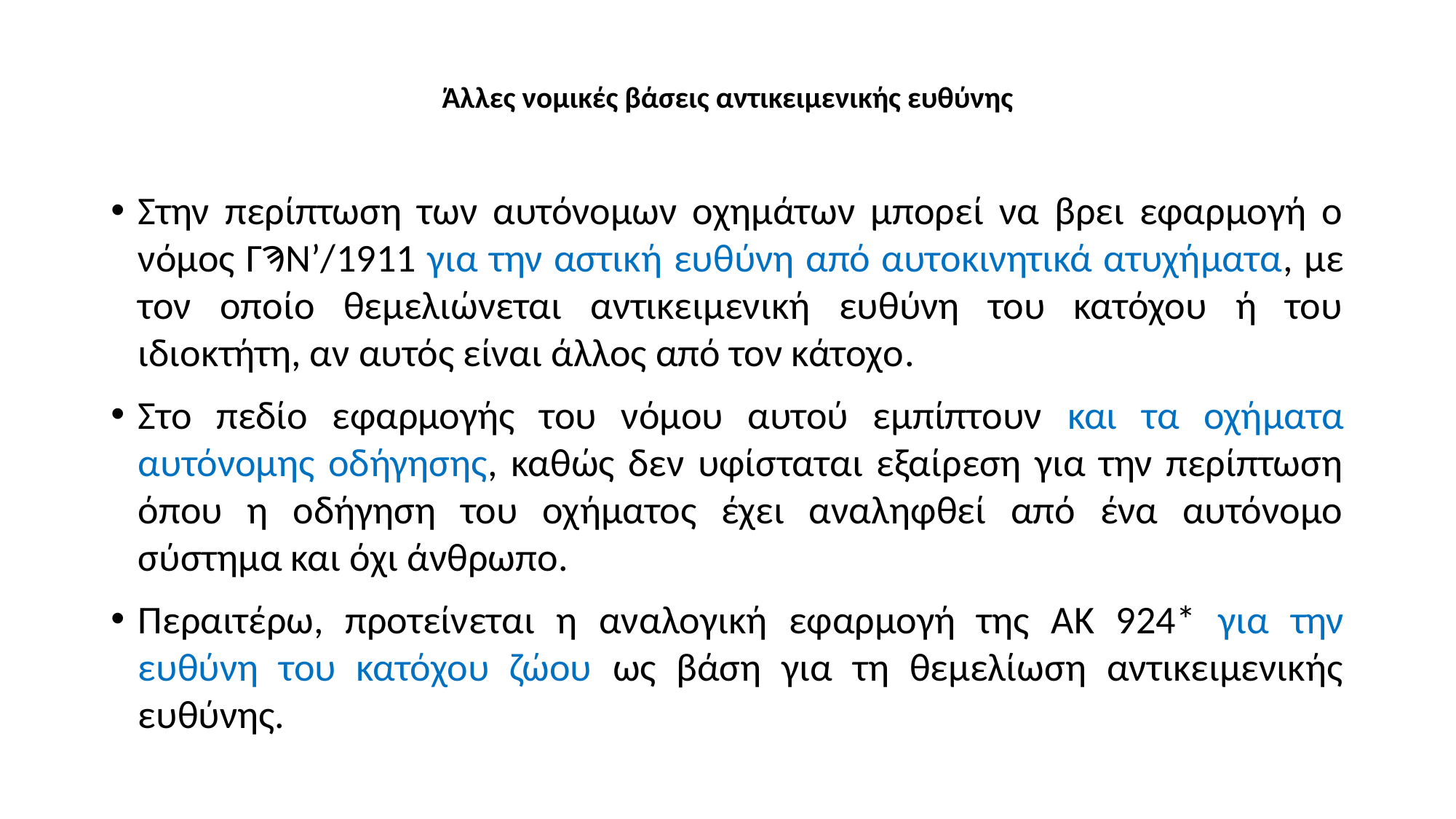

# Άλλες νομικές βάσεις αντικειμενικής ευθύνης
Στην περίπτωση των αυτόνομων οχημάτων μπορεί να βρει εφαρμογή ο νόμος ΓϠΝ’/1911 για την αστική ευθύνη από αυτοκινητικά ατυχήματα, με τον οποίο θεμελιώνεται αντικειμενική ευθύνη του κατόχου ή του ιδιοκτήτη, αν αυτός είναι άλλος από τον κάτοχο.
Στο πεδίο εφαρμογής του νόμου αυτού εμπίπτουν και τα οχήματα αυτόνομης οδήγησης, καθώς δεν υφίσταται εξαίρεση για την περίπτωση όπου η οδήγηση του οχήματος έχει αναληφθεί από ένα αυτόνομο σύστημα και όχι άνθρωπο.
Περαιτέρω, προτείνεται η αναλογική εφαρμογή της ΑΚ 924* για την ευθύνη του κατόχου ζώου ως βάση για τη θεμελίωση αντικειμενικής ευθύνης.